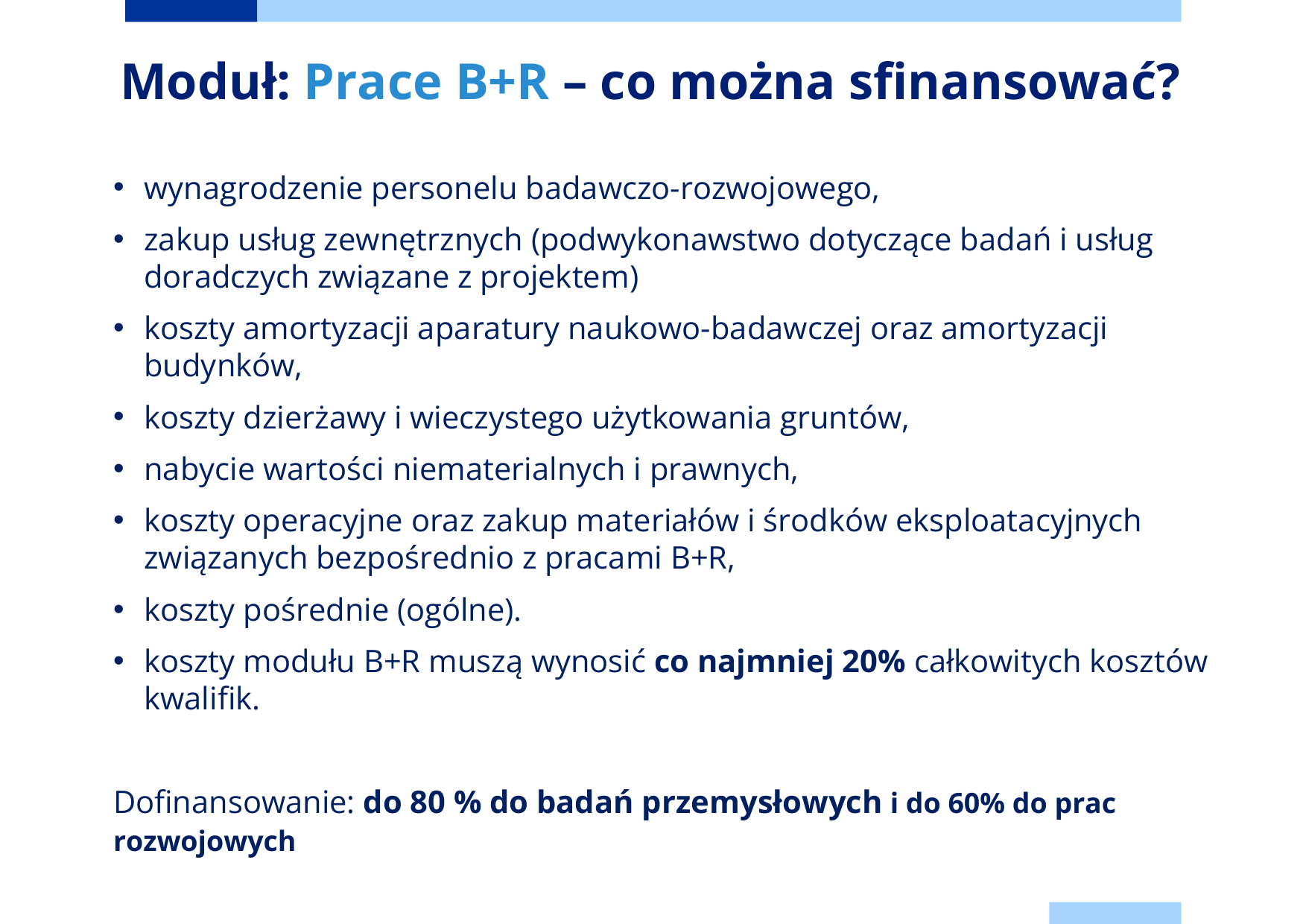

# Moduł: Prace B+R – co można sfinansować?
wynagrodzenie personelu badawczo-rozwojowego,
zakup usług zewnętrznych (podwykonawstwo dotyczące badań i usług doradczych związane z projektem)
koszty amortyzacji aparatury naukowo-badawczej oraz amortyzacji budynków,
koszty dzierżawy i wieczystego użytkowania gruntów,
nabycie wartości niematerialnych i prawnych,
koszty operacyjne oraz zakup materiałów i środków eksploatacyjnych związanych bezpośrednio z pracami B+R,
koszty pośrednie (ogólne).
koszty modułu B+R muszą wynosić co najmniej 20% całkowitych kosztów kwalifik.

Dofinansowanie: do 80 % do badań przemysłowych i do 60% do prac rozwojowych